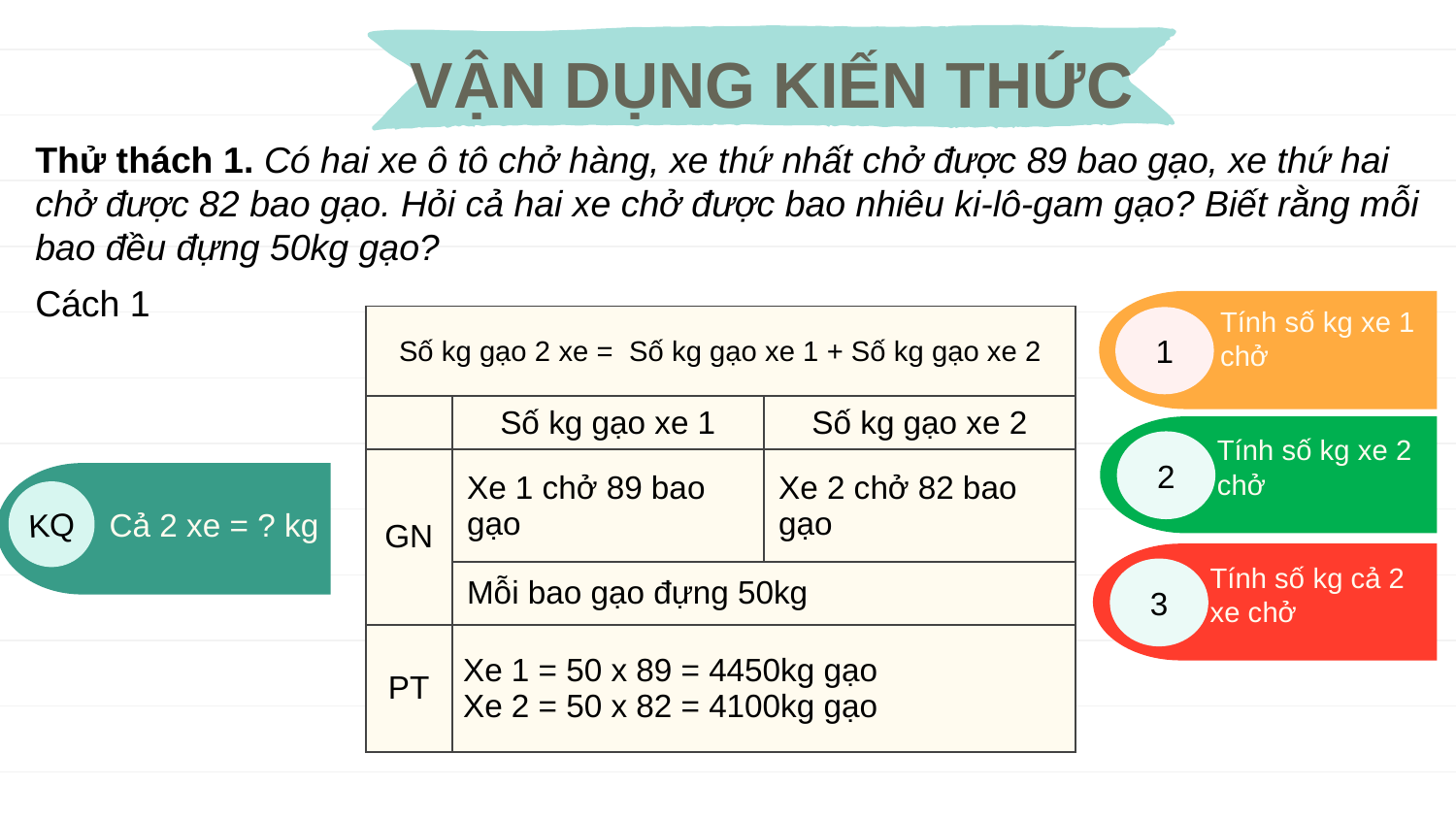

VẬN DỤNG KIẾN THỨC
Thử thách 1. Có hai xe ô tô chở hàng, xe thứ nhất chở được 89 bao gạo, xe thứ hai chở được 82 bao gạo. Hỏi cả hai xe chở được bao nhiêu ki-lô-gam gạo? Biết rằng mỗi bao đều đựng 50kg gạo?
Cách 1

1
Tính số kg xe 1 chở
| Số kg gạo 2 xe = Số kg gạo xe 1 + Số kg gạo xe 2 |  |  |
| --- | --- | --- |
|  | Số kg gạo xe 1 | Số kg gạo xe 2 |
| GN | Xe 1 chở 89 bao gạo | Xe 2 chở 82 bao gạo |
|  | Mỗi bao gạo đựng 50kg |  |
| PT | Xe 1 = 50 x 89 = 4450kg gạo Xe 2 = 50 x 82 = 4100kg gạo |  |

2
Tính số kg xe 2 chở

KQ
Cả 2 xe = ? kg

3
Tính số kg cả 2 xe chở